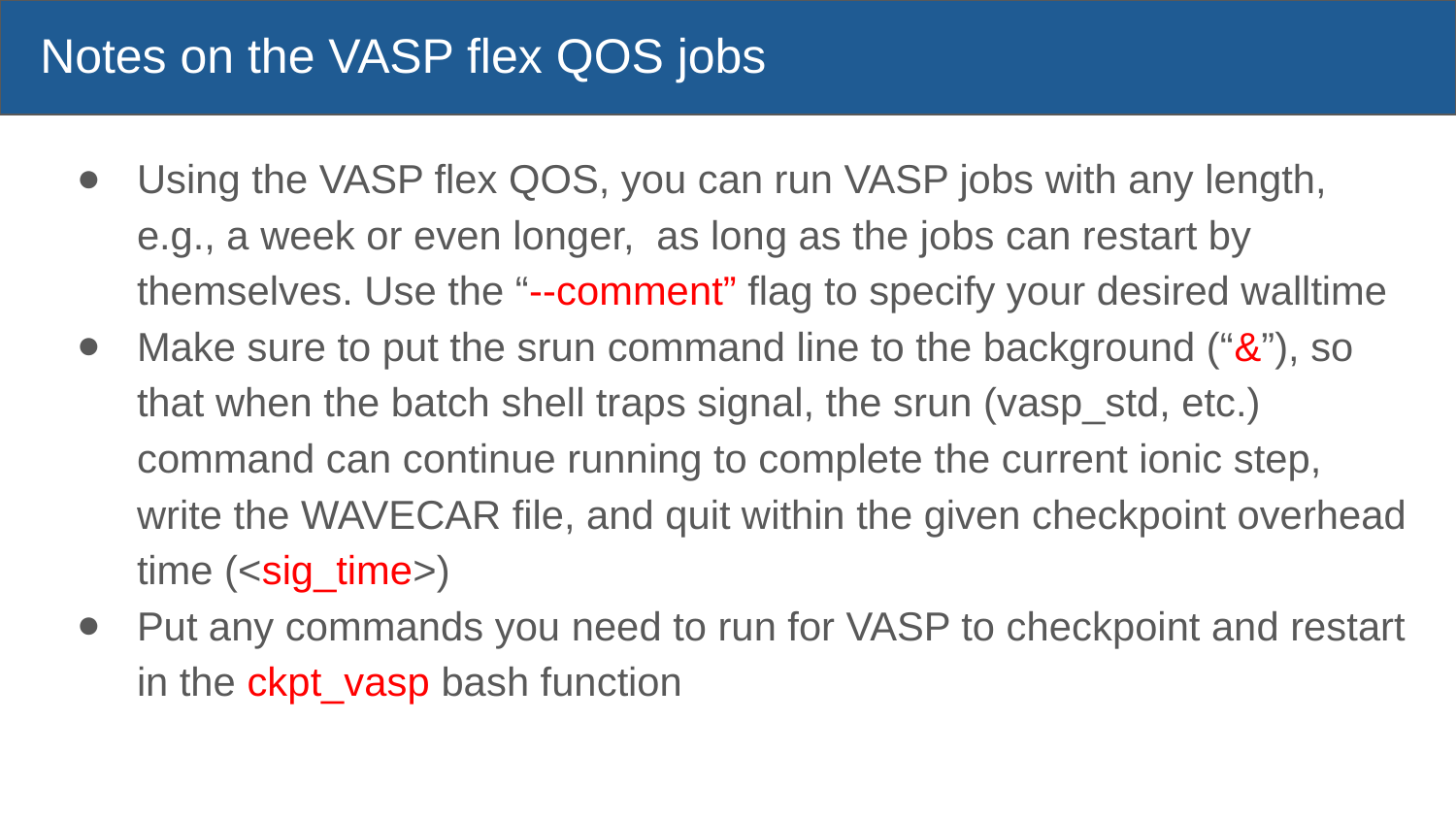

# Notes on the VASP flex QOS jobs
Using the VASP flex QOS, you can run VASP jobs with any length, e.g., a week or even longer,  as long as the jobs can restart by themselves. Use the “--comment” flag to specify your desired walltime
Make sure to put the srun command line to the background (“&”), so that when the batch shell traps signal, the srun (vasp_std, etc.) command can continue running to complete the current ionic step, write the WAVECAR file, and quit within the given checkpoint overhead time (<sig_time>)
Put any commands you need to run for VASP to checkpoint and restart in the ckpt_vasp bash function